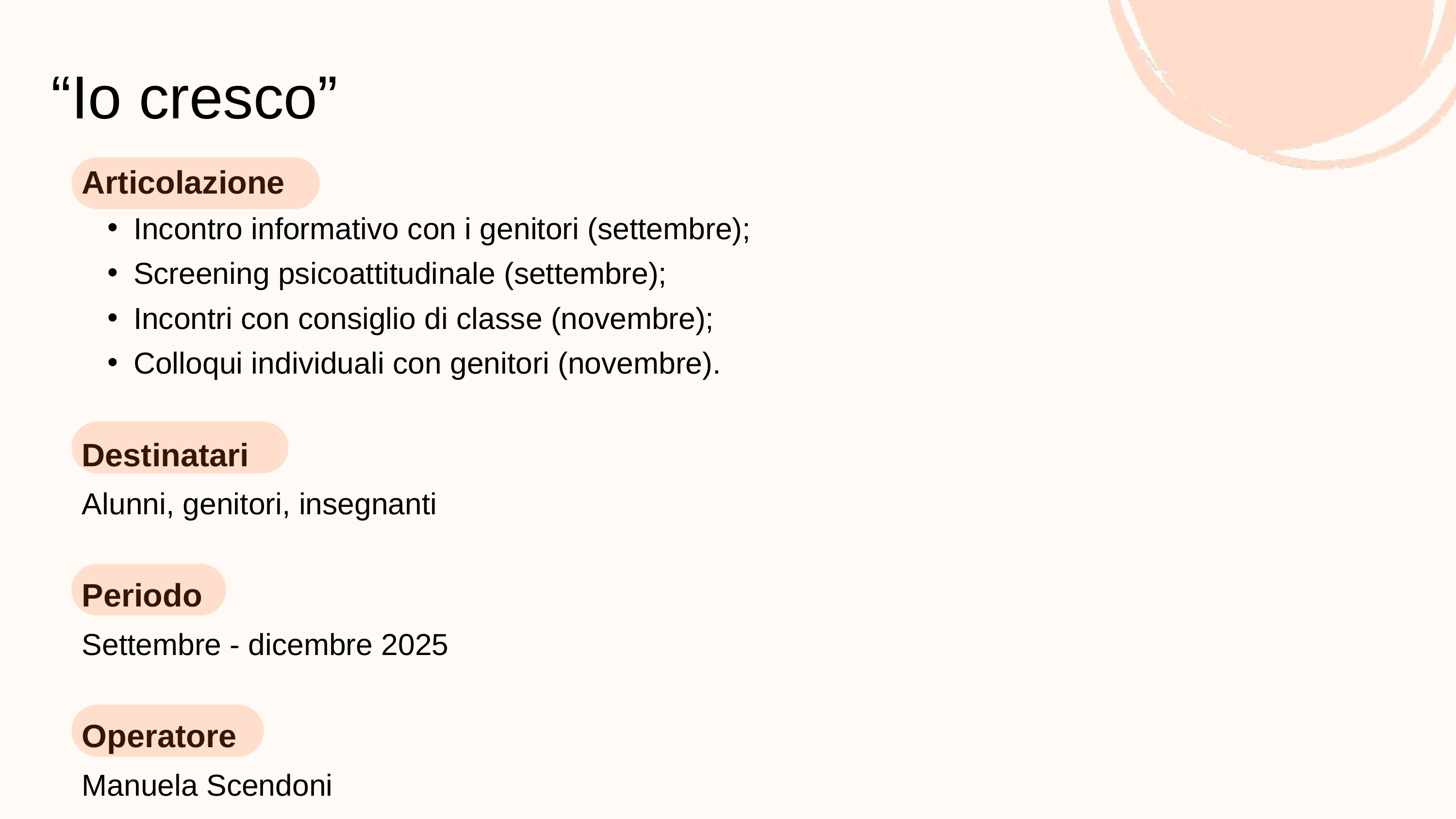

“Io cresco”

Articolazione
Incontro informativo con i genitori (settembre);
Screening psicoattitudinale (settembre);
Incontri con consiglio di classe (novembre);
Colloqui individuali con genitori (novembre).

Destinatari
Alunni, genitori, insegnanti

Periodo
Settembre - dicembre 2025

Operatore
Manuela Scendoni